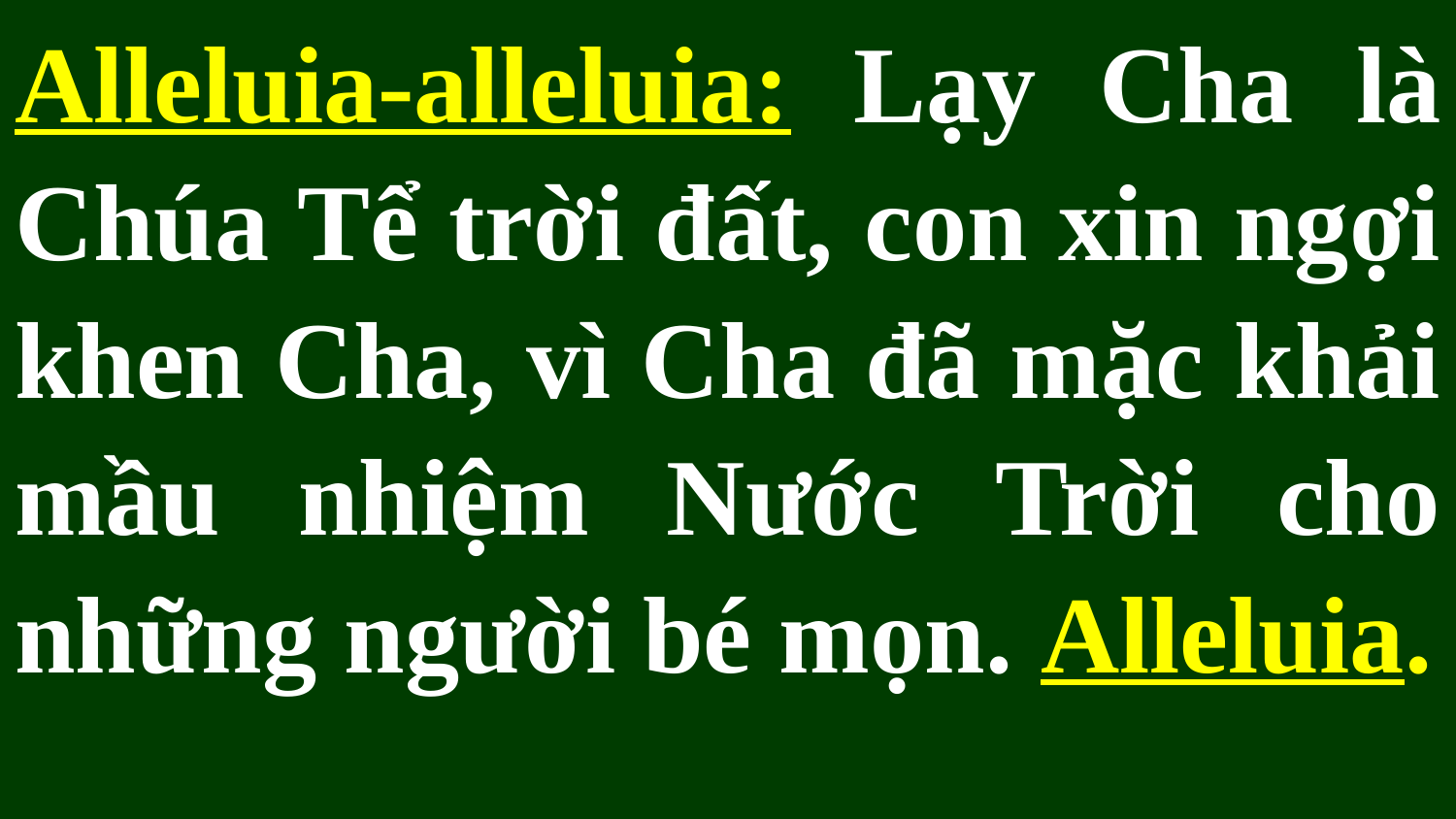

Alleluia-alleluia: Lạy Cha là Chúa Tể trời đất, con xin ngợi khen Cha, vì Cha đã mặc khải mầu nhiệm Nước Trời cho những người bé mọn. Alleluia.

#